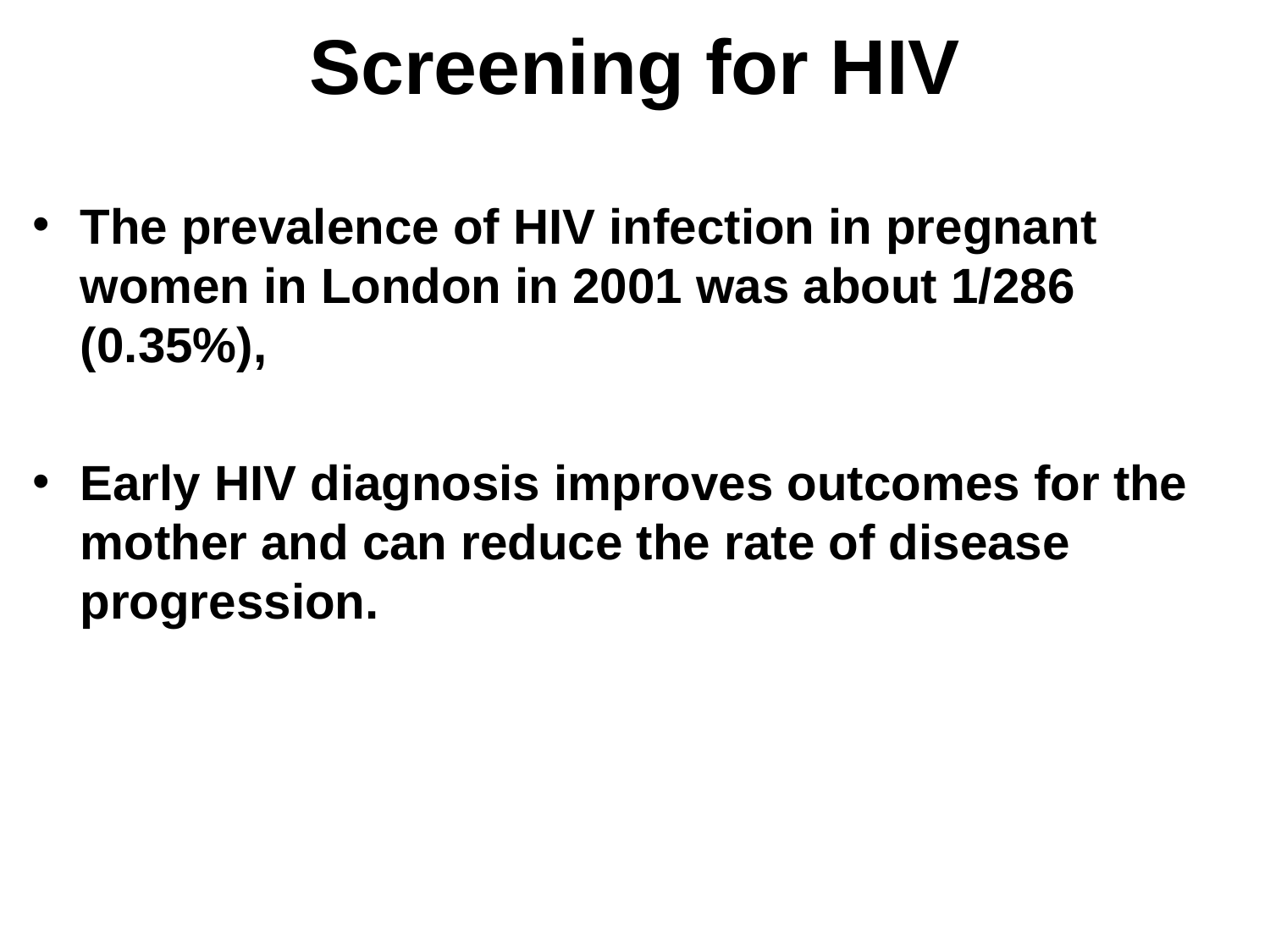

# Screening for HIV

The prevalence of HIV infection in pregnant women in London in 2001 was about 1/286 (0.35%),

Early HIV diagnosis improves outcomes for the mother and can reduce the rate of disease progression.